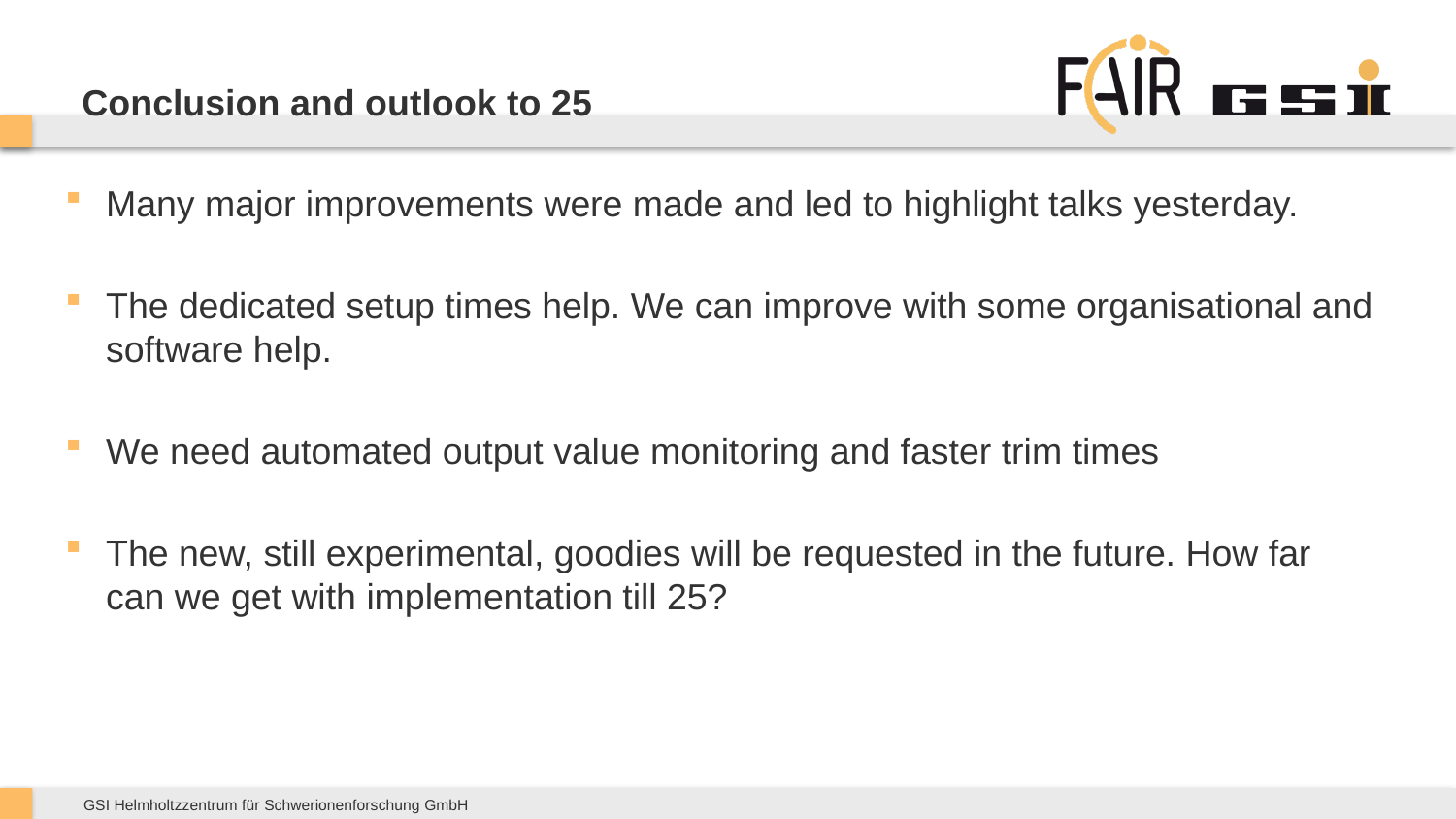

# Conclusion and outlook to 25
Many major improvements were made and led to highlight talks yesterday.

The dedicated setup times help. We can improve with some organisational and software help.

We need automated output value monitoring and faster trim times

The new, still experimental, goodies will be requested in the future. How far can we get with implementation till 25?